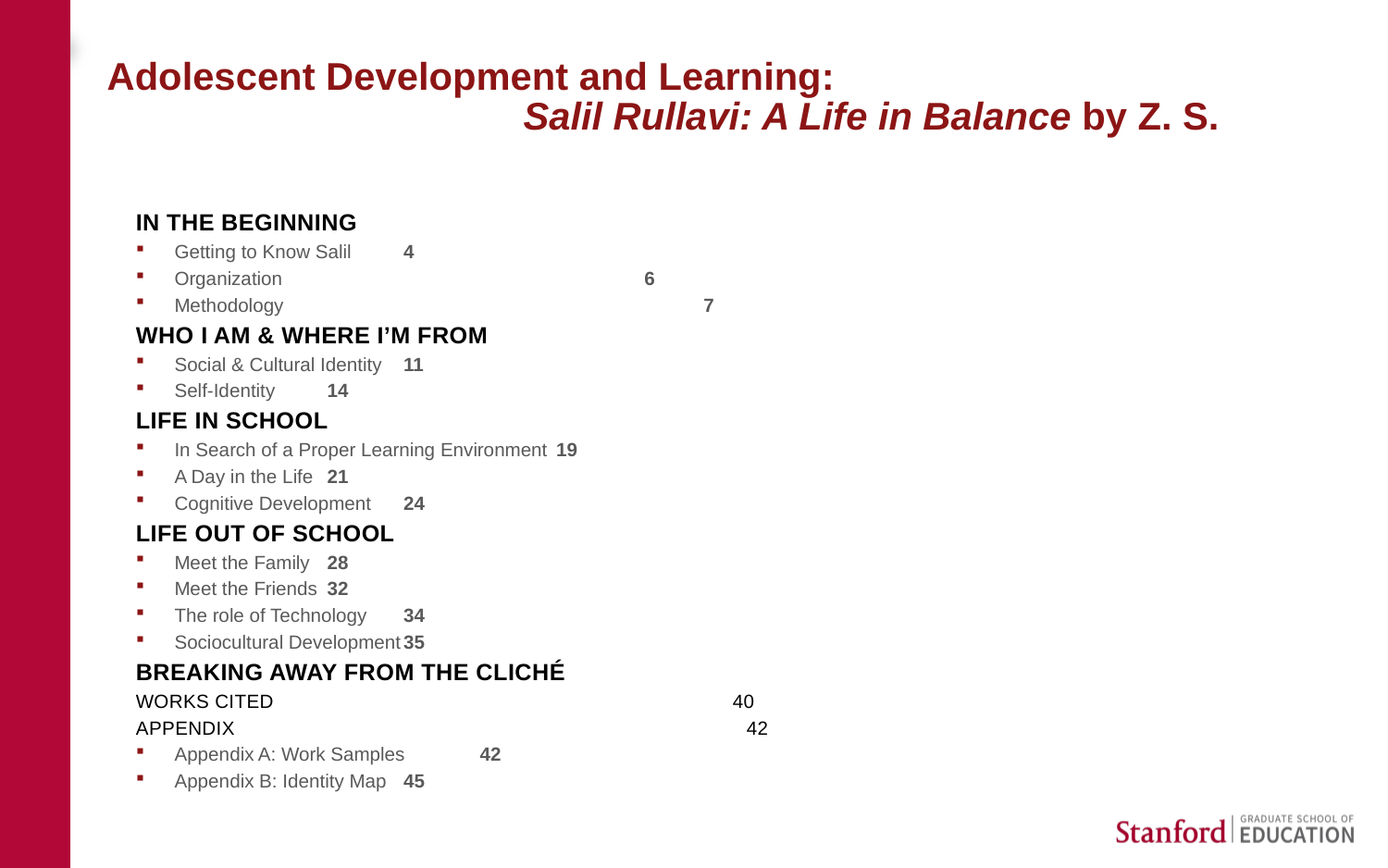

# Adolescent Development and Learning: Salil Rullavi: A Life in Balance by Z. S.

In the Beginning
Getting to Know Salil					4
Organization                                                                    6
Methodology						7
Who I Am & Where I’m From
Social & Cultural Identity					11
Self-Identity						14
Life in School
In Search of a Proper Learning Environment		19
A Day in the Life						21
Cognitive Development					24
Life Out of School
Meet the Family						28
Meet the Friends						32
The role of Technology					34
Sociocultural Development				35
Breaking Away from the Cliché
Works Cited						           40
Appendix							42
Appendix A: Work Samples				42
Appendix B: Identity Map				45